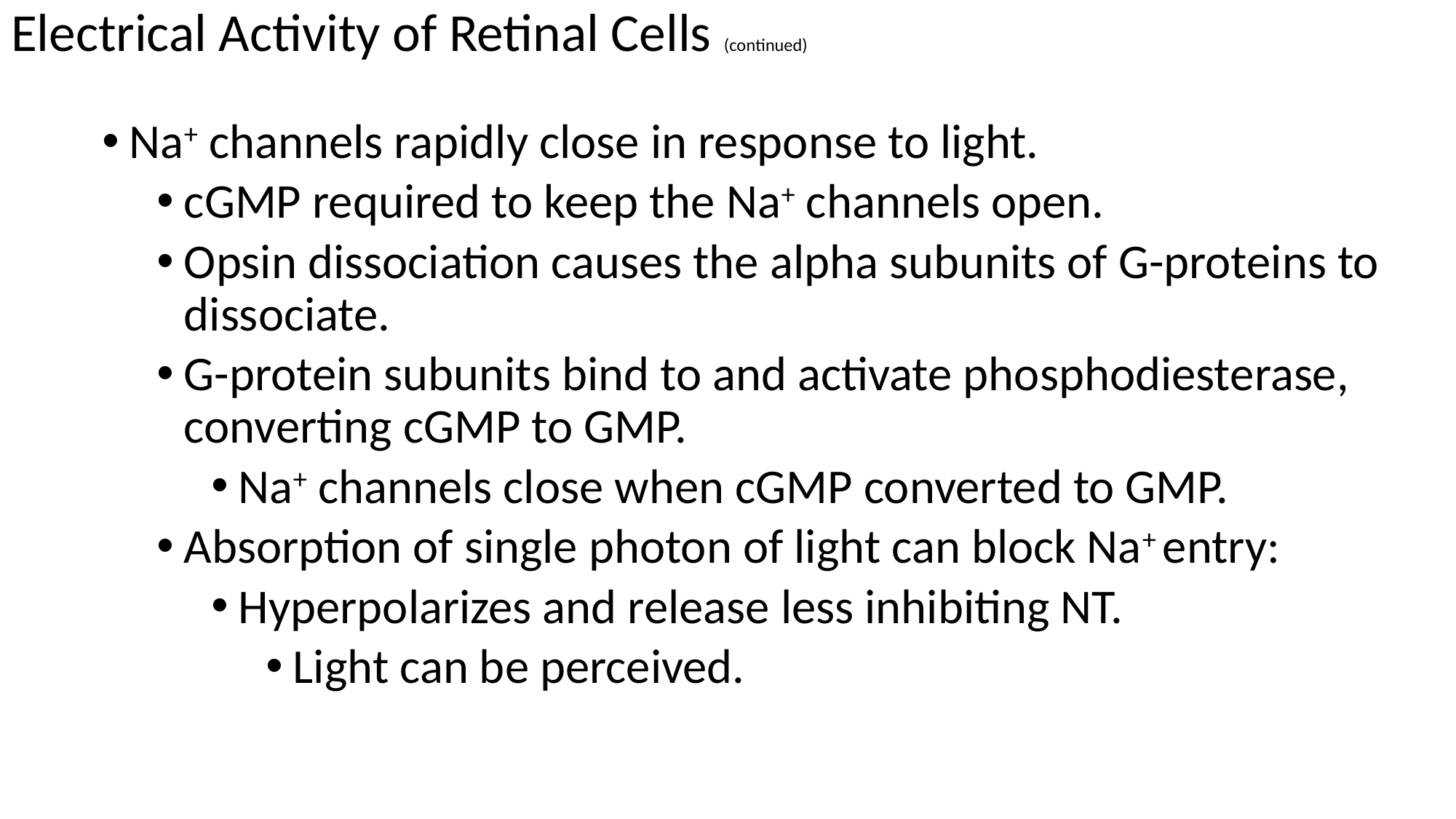

# Electrical Activity of Retinal Cells (continued)
Na+ channels rapidly close in response to light.
cGMP required to keep the Na+ channels open.
Opsin dissociation causes the alpha subunits of G-proteins to dissociate.
G-protein subunits bind to and activate phosphodiesterase, converting cGMP to GMP.
Na+ channels close when cGMP converted to GMP.
Absorption of single photon of light can block Na+ entry:
Hyperpolarizes and release less inhibiting NT.
Light can be perceived.